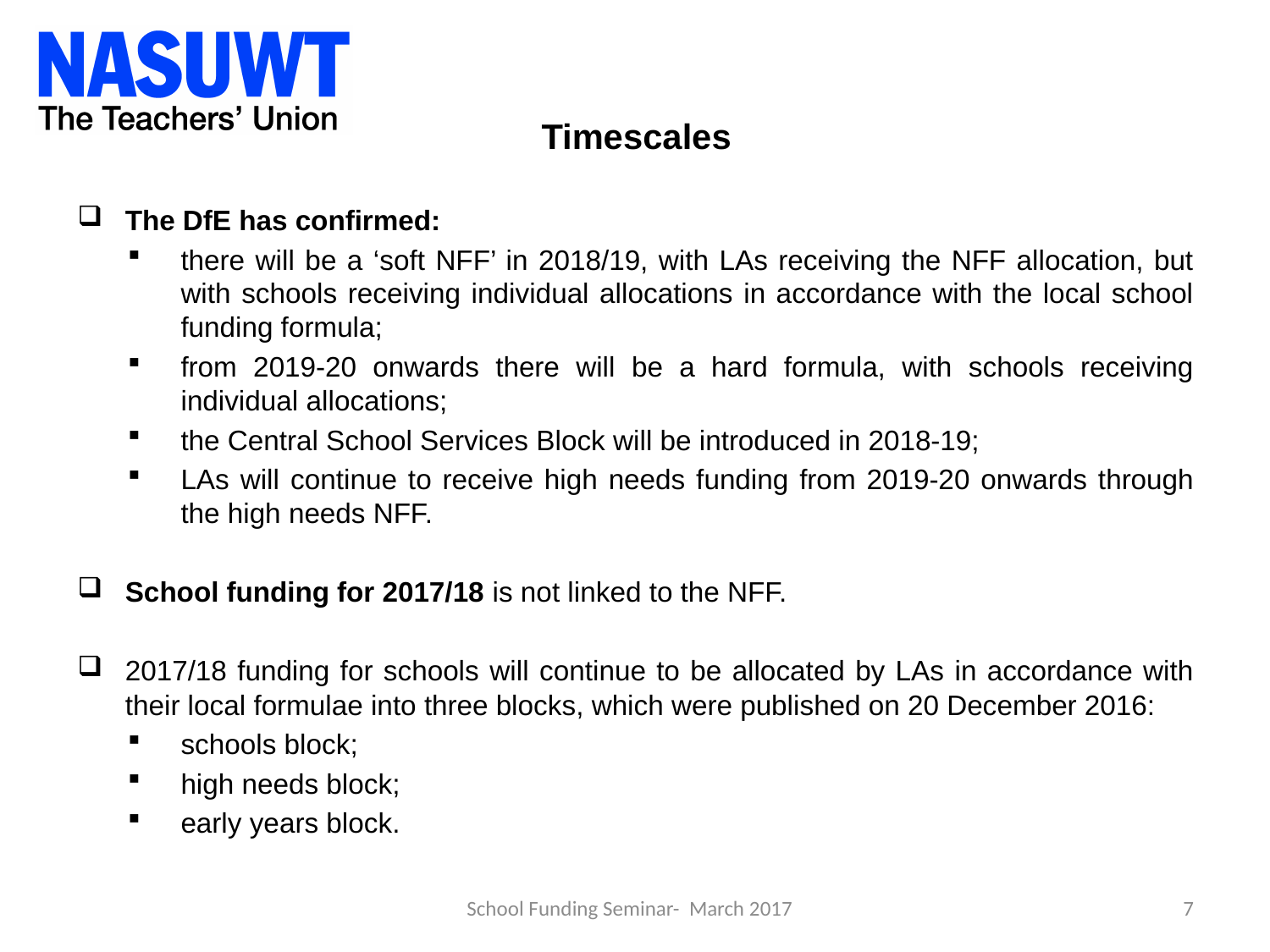

# Timescales
The DfE has confirmed:
there will be a ‘soft NFF’ in 2018/19, with LAs receiving the NFF allocation, but with schools receiving individual allocations in accordance with the local school funding formula;
from 2019-20 onwards there will be a hard formula, with schools receiving individual allocations;
the Central School Services Block will be introduced in 2018-19;
LAs will continue to receive high needs funding from 2019-20 onwards through the high needs NFF.

School funding for 2017/18 is not linked to the NFF.

2017/18 funding for schools will continue to be allocated by LAs in accordance with their local formulae into three blocks, which were published on 20 December 2016:
schools block;
high needs block;
early years block.
School Funding Seminar-  March 2017
7